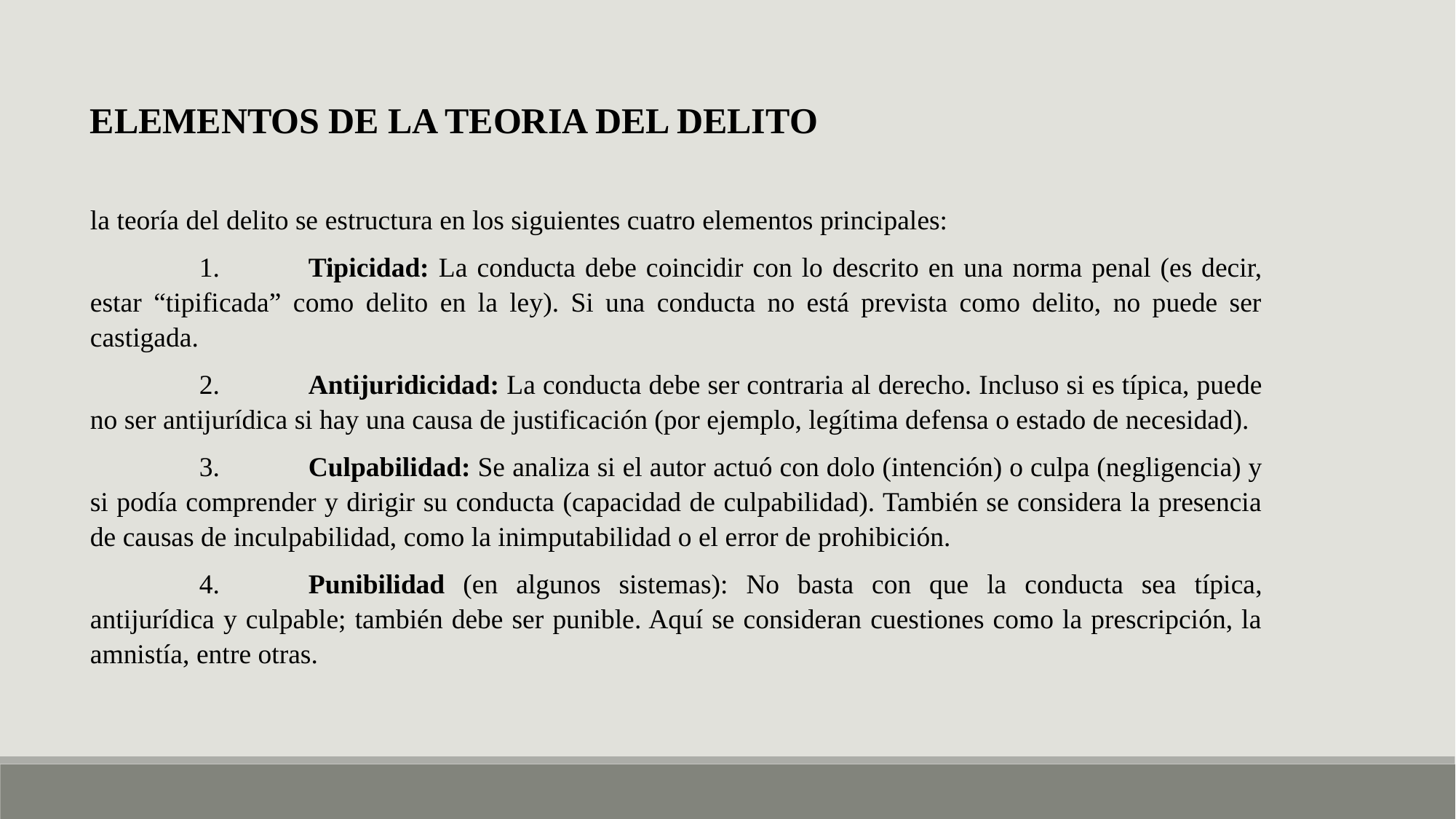

ELEMENTOS DE LA TEORIA DEL DELITO

la teoría del delito se estructura en los siguientes cuatro elementos principales:
	1.	Tipicidad: La conducta debe coincidir con lo descrito en una norma penal (es decir, estar “tipificada” como delito en la ley). Si una conducta no está prevista como delito, no puede ser castigada.
	2.	Antijuridicidad: La conducta debe ser contraria al derecho. Incluso si es típica, puede no ser antijurídica si hay una causa de justificación (por ejemplo, legítima defensa o estado de necesidad).
	3.	Culpabilidad: Se analiza si el autor actuó con dolo (intención) o culpa (negligencia) y si podía comprender y dirigir su conducta (capacidad de culpabilidad). También se considera la presencia de causas de inculpabilidad, como la inimputabilidad o el error de prohibición.
	4.	Punibilidad (en algunos sistemas): No basta con que la conducta sea típica, antijurídica y culpable; también debe ser punible. Aquí se consideran cuestiones como la prescripción, la amnistía, entre otras.